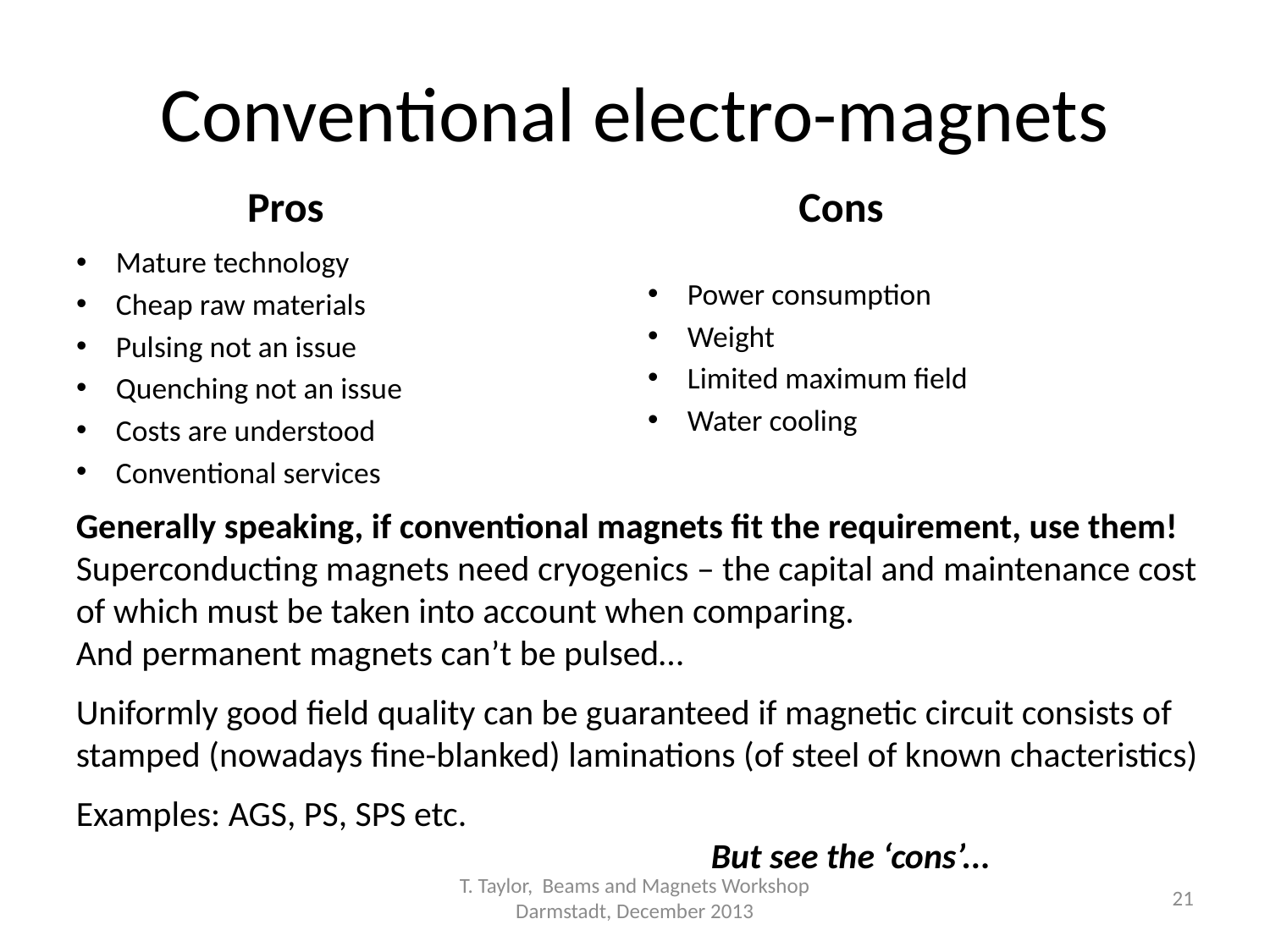

# Conventional electro-magnets
Pros
Cons
Mature technology
Cheap raw materials
Pulsing not an issue
Quenching not an issue
Costs are understood
Conventional services

Power consumption
Weight
Limited maximum field
Water cooling
Generally speaking, if conventional magnets fit the requirement, use them!
Superconducting magnets need cryogenics – the capital and maintenance cost of which must be taken into account when comparing.
And permanent magnets can’t be pulsed…

Uniformly good field quality can be guaranteed if magnetic circuit consists of stamped (nowadays fine-blanked) laminations (of steel of known chacteristics)

Examples: AGS, PS, SPS etc.											But see the ‘cons’...
T. Taylor,  Beams and Magnets Workshop Darmstadt, December 2013
21